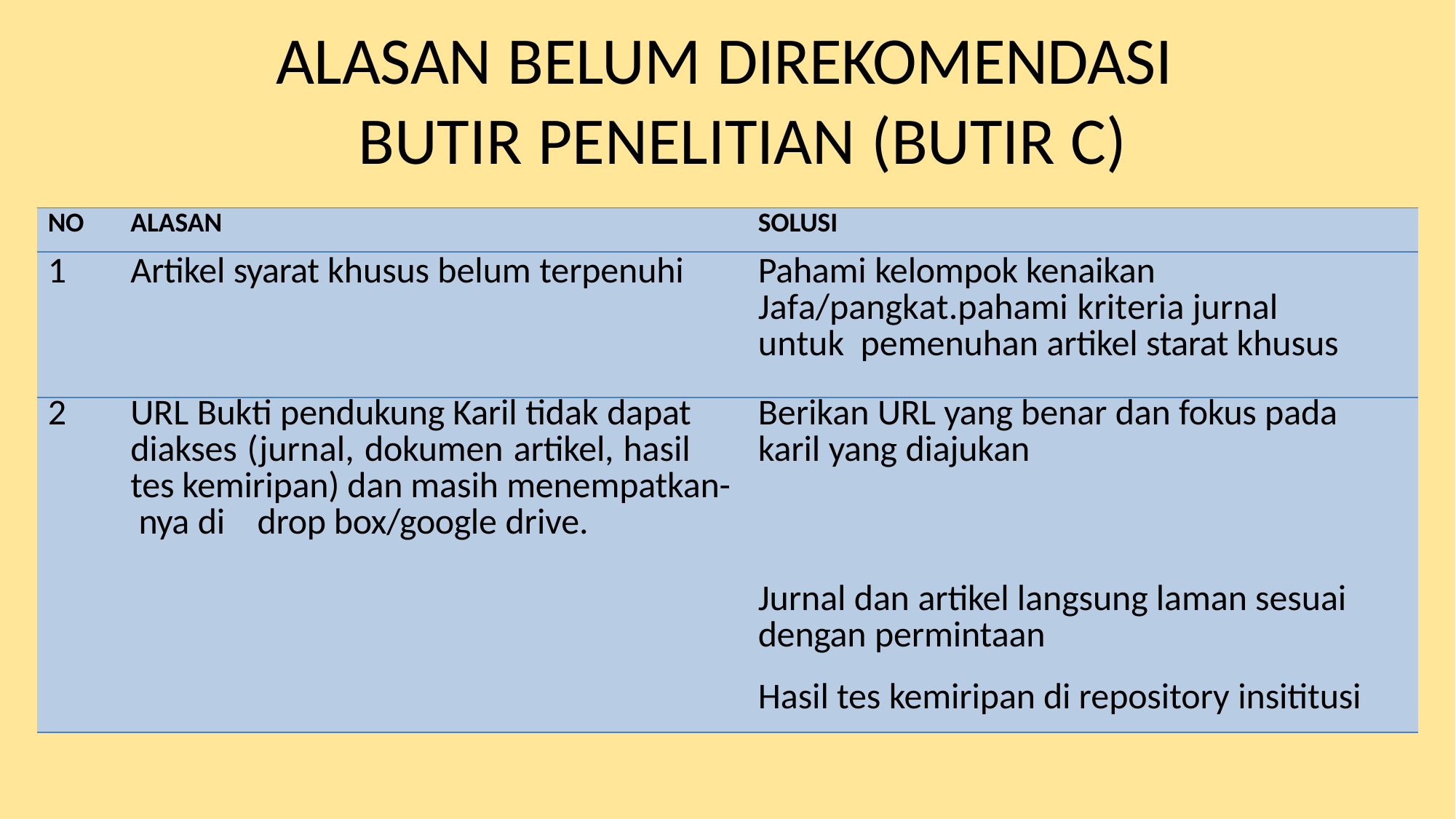

# ALASAN BELUM DIREKOMENDASI  BUTIR PENELITIAN (BUTIR C)
| NO | ALASAN | SOLUSI |
| --- | --- | --- |
| 1 | Artikel syarat khusus belum terpenuhi | Pahami kelompok kenaikan Jafa/pangkat.pahami kriteria jurnal untuk pemenuhan artikel starat khusus |
| 2 | URL Bukti pendukung Karil tidak dapat diakses (jurnal, dokumen artikel, hasil tes kemiripan) dan masih menempatkan- nya di drop box/google drive. | Berikan URL yang benar dan fokus pada karil yang diajukan |
|  |  | Jurnal dan artikel langsung laman sesuai dengan permintaan |
|  |  | Hasil tes kemiripan di repository insititusi |